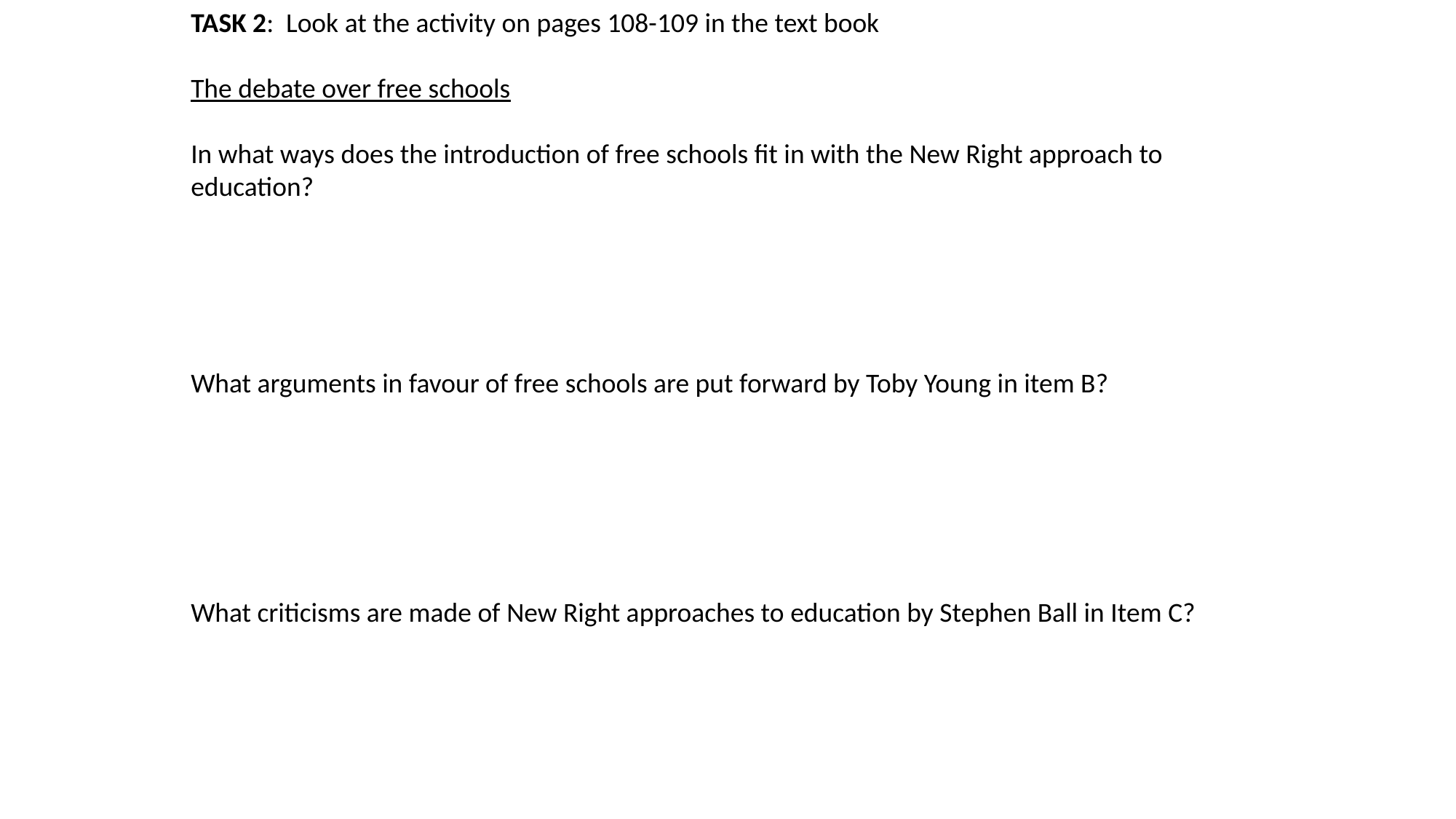

TASK 2:  Look at the activity on pages 108-109 in the text book

The debate over free schools

In what ways does the introduction of free schools fit in with the New Right approach to education?

What arguments in favour of free schools are put forward by Toby Young in item B?

What criticisms are made of New Right approaches to education by Stephen Ball in Item C?